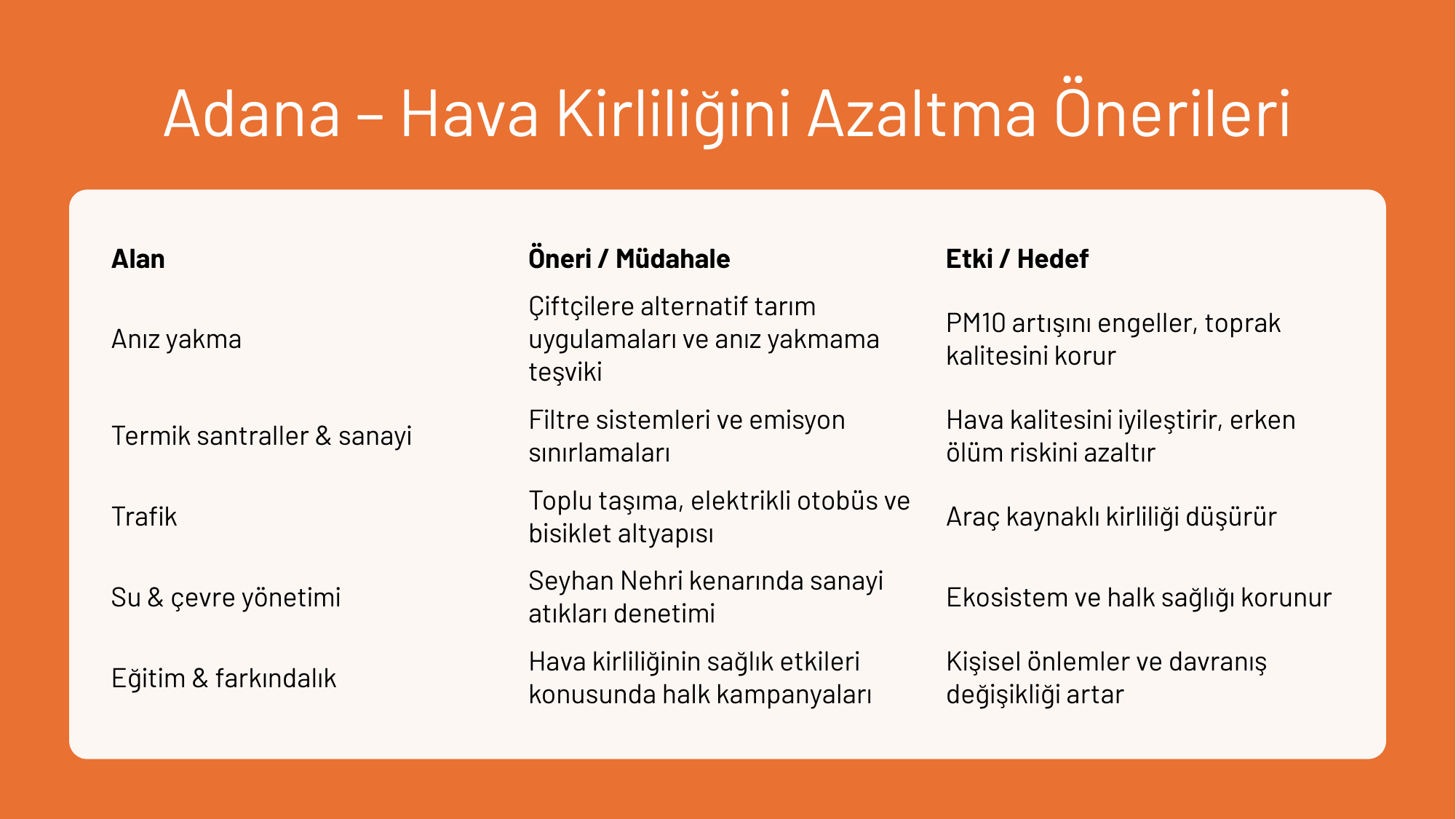

# Adana – Hava Kirliliğini Azaltma Önerileri

| Alan | Öneri / Müdahale | Etki / Hedef |
| --- | --- | --- |
| Anız yakma | Çiftçilere alternatif tarım uygulamaları ve anız yakmama teşviki | PM10 artışını engeller, toprak kalitesini korur |
| Termik santraller & sanayi | Filtre sistemleri ve emisyon sınırlamaları | Hava kalitesini iyileştirir, erken ölüm riskini azaltır |
| Trafik | Toplu taşıma, elektrikli otobüs ve bisiklet altyapısı | Araç kaynaklı kirliliği düşürür |
| Su & çevre yönetimi | Seyhan Nehri kenarında sanayi atıkları denetimi | Ekosistem ve halk sağlığı korunur |
| Eğitim & farkındalık | Hava kirliliğinin sağlık etkileri konusunda halk kampanyaları | Kişisel önlemler ve davranış değişikliği artar |